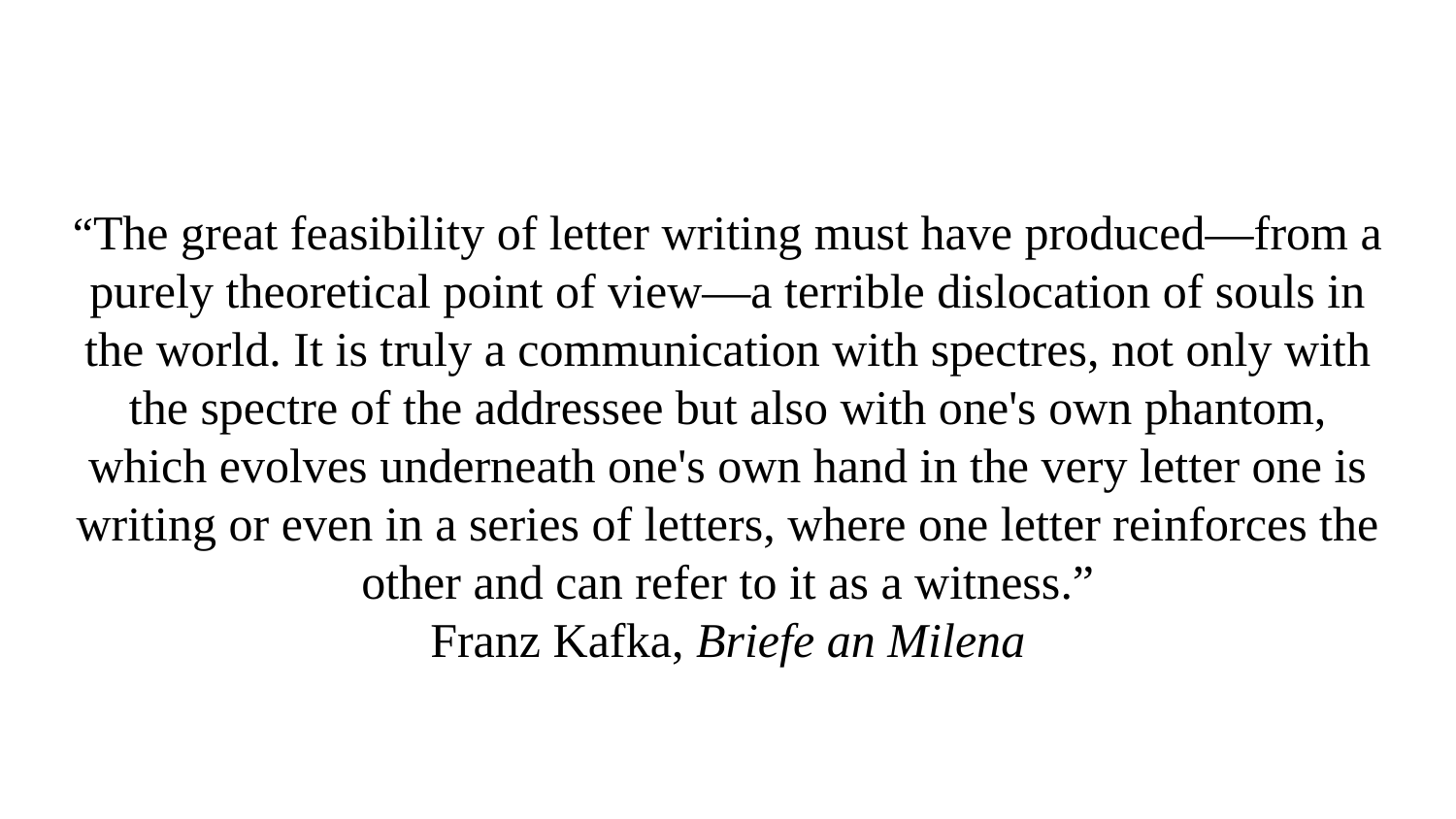

# “The great feasibility of letter writing must have produced—from a
purely theoretical point of view—a terrible dislocation of souls in
the world. It is truly a communication with spectres, not only with
the spectre of the addressee but also with one's own phantom,
which evolves underneath one's own hand in the very letter one is
writing or even in a series of letters, where one letter reinforces the
other and can refer to it as a witness.”
Franz Kafka, Briefe an Milena